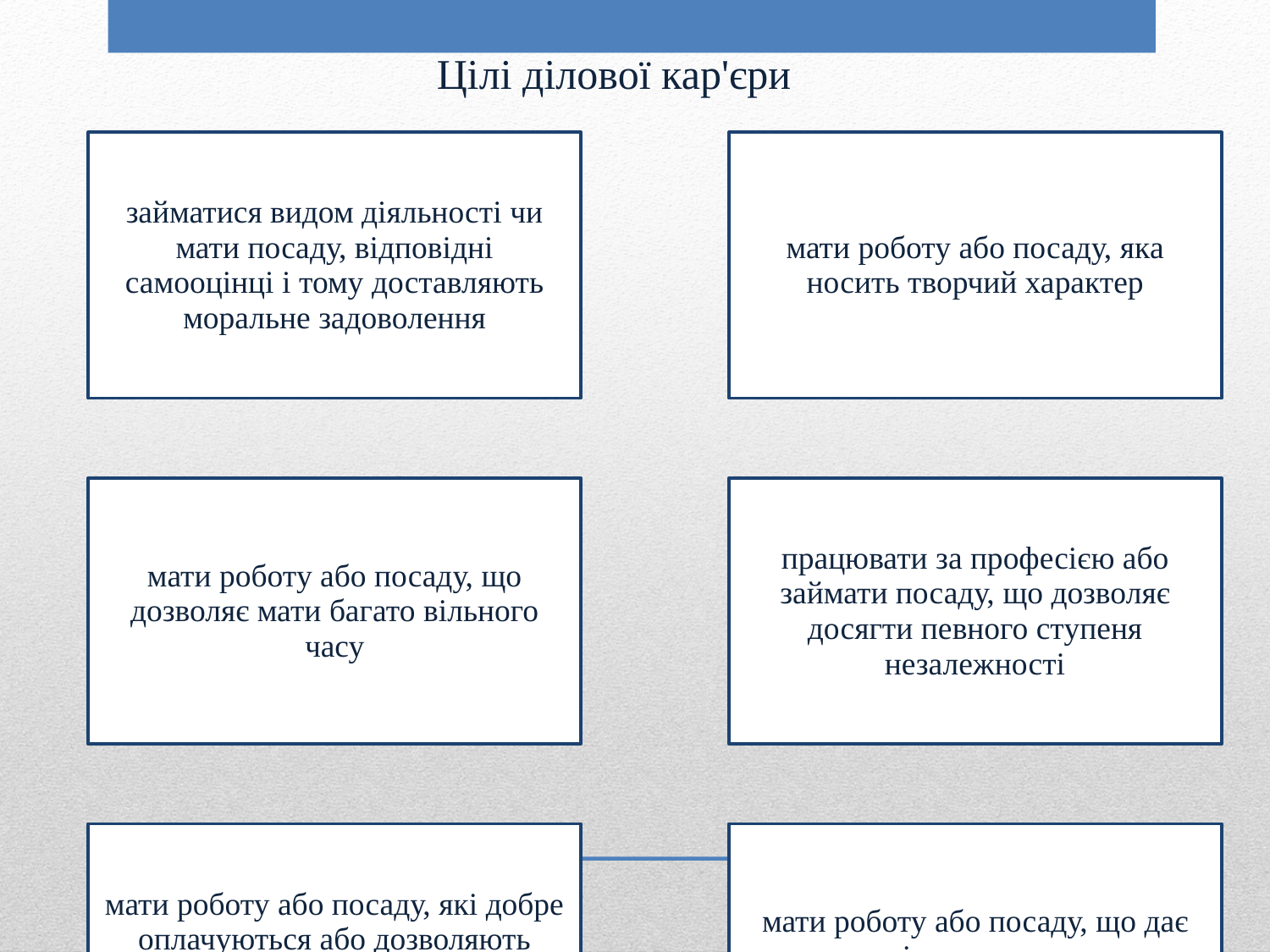

Цілі ділової кар'єри
займатися видом діяльності чи мати посаду, відповідні самооцінці і тому доставляють моральне задоволення
мати роботу або посаду, яка носить творчий характер
мати роботу або посаду, що дозволяє мати багато вільного часу
працювати за професією або займати посаду, що дозволяє досягти певного ступеня незалежності